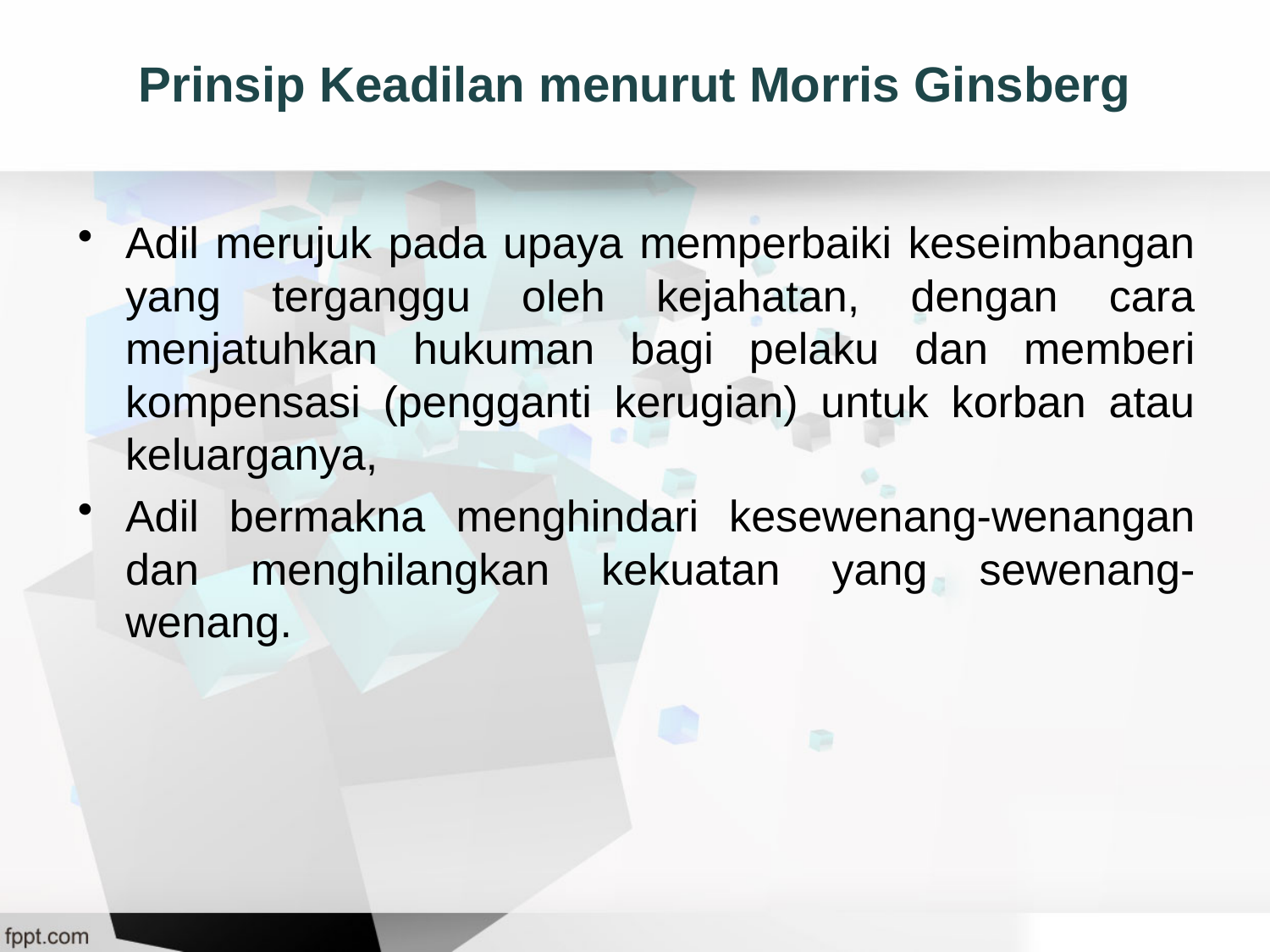

# Prinsip Keadilan menurut Morris Ginsberg
Adil merujuk pada upaya memperbaiki keseimbangan yang terganggu oleh kejahatan, dengan cara menjatuhkan hukuman bagi pelaku dan memberi kompensasi (pengganti kerugian) untuk korban atau keluarganya,
Adil bermakna menghindari kesewenang-wenangan dan menghilangkan kekuatan yang sewenang-wenang.